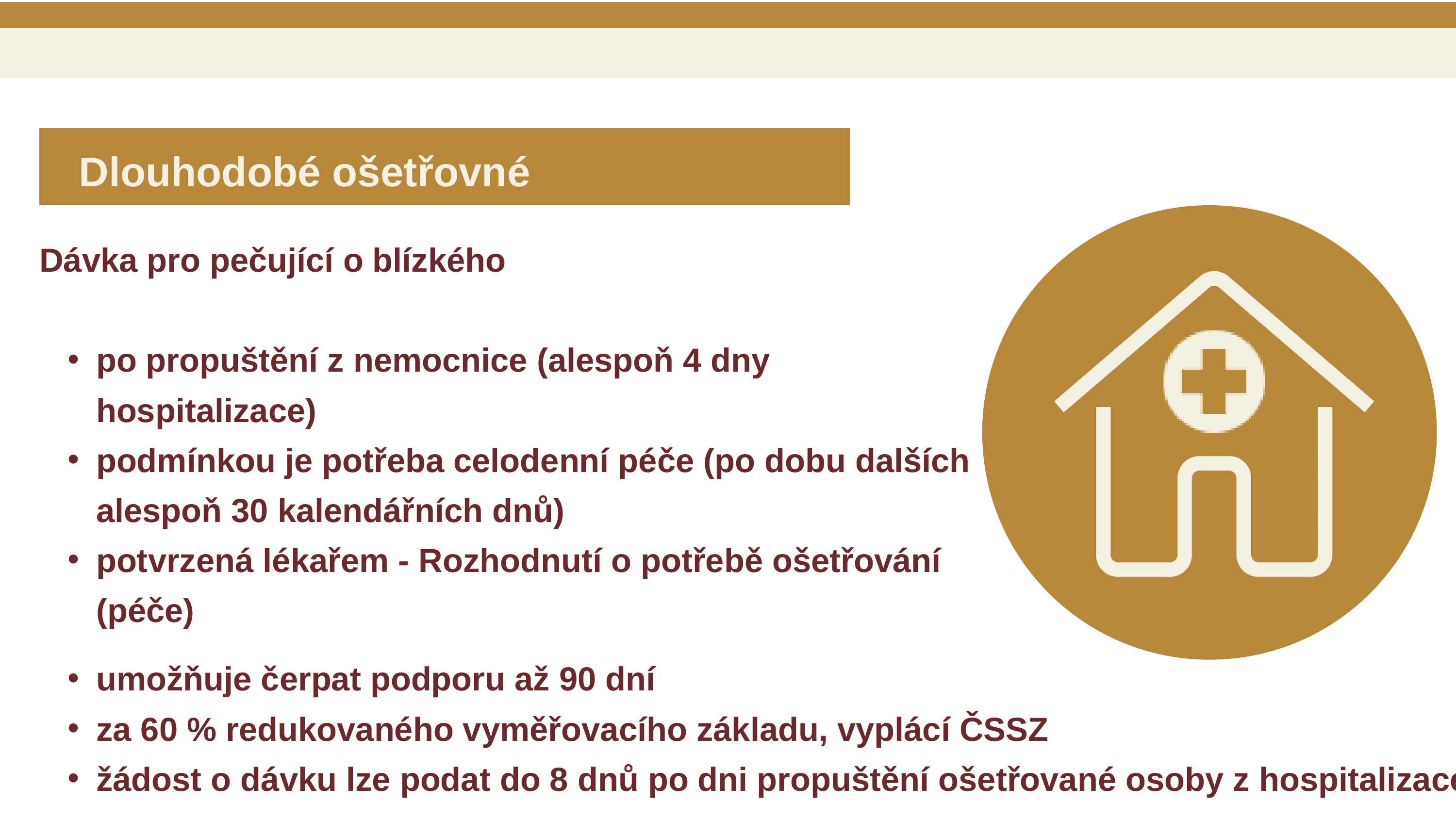

Dlouhodobé ošetřovné

Dávka pro pečující o blízkého

po propuštění z nemocnice (alespoň 4 dny hospitalizace)
podmínkou je potřeba celodenní péče (po dobu dalších alespoň 30 kalendářních dnů)
potvrzená lékařem - Rozhodnutí o potřebě ošetřování (péče)

umožňuje čerpat podporu až 90 dní
za 60 % redukovaného vyměřovacího základu, vyplácí ČSSZ
žádost o dávku lze podat do 8 dnů po dni propuštění ošetřované osoby z hospitalizace